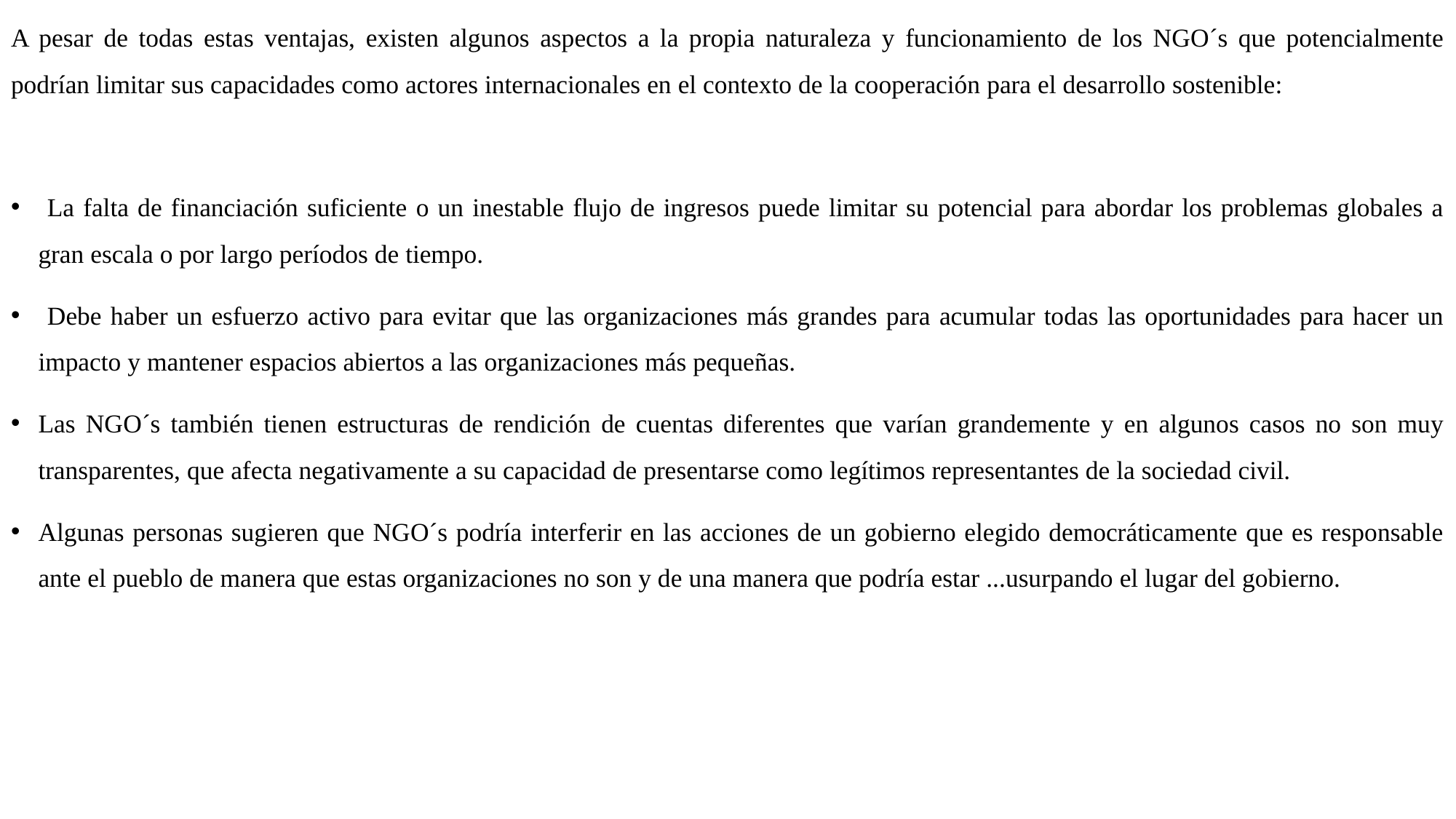

A pesar de todas estas ventajas, existen algunos aspectos a la propia naturaleza y funcionamiento de los NGO´s que potencialmente podrían limitar sus capacidades como actores internacionales en el contexto de la cooperación para el desarrollo sostenible:

 La falta de financiación suficiente o un inestable flujo de ingresos puede limitar su potencial para abordar los problemas globales a gran escala o por largo períodos de tiempo.
 Debe haber un esfuerzo activo para evitar que las organizaciones más grandes para acumular todas las oportunidades para hacer un impacto y mantener espacios abiertos a las organizaciones más pequeñas.
Las NGO´s también tienen estructuras de rendición de cuentas diferentes que varían grandemente y en algunos casos no son muy transparentes, que afecta negativamente a su capacidad de presentarse como legítimos representantes de la sociedad civil.
Algunas personas sugieren que NGO´s podría interferir en las acciones de un gobierno elegido democráticamente que es responsable ante el pueblo de manera que estas organizaciones no son y de una manera que podría estar ...usurpando el lugar del gobierno.